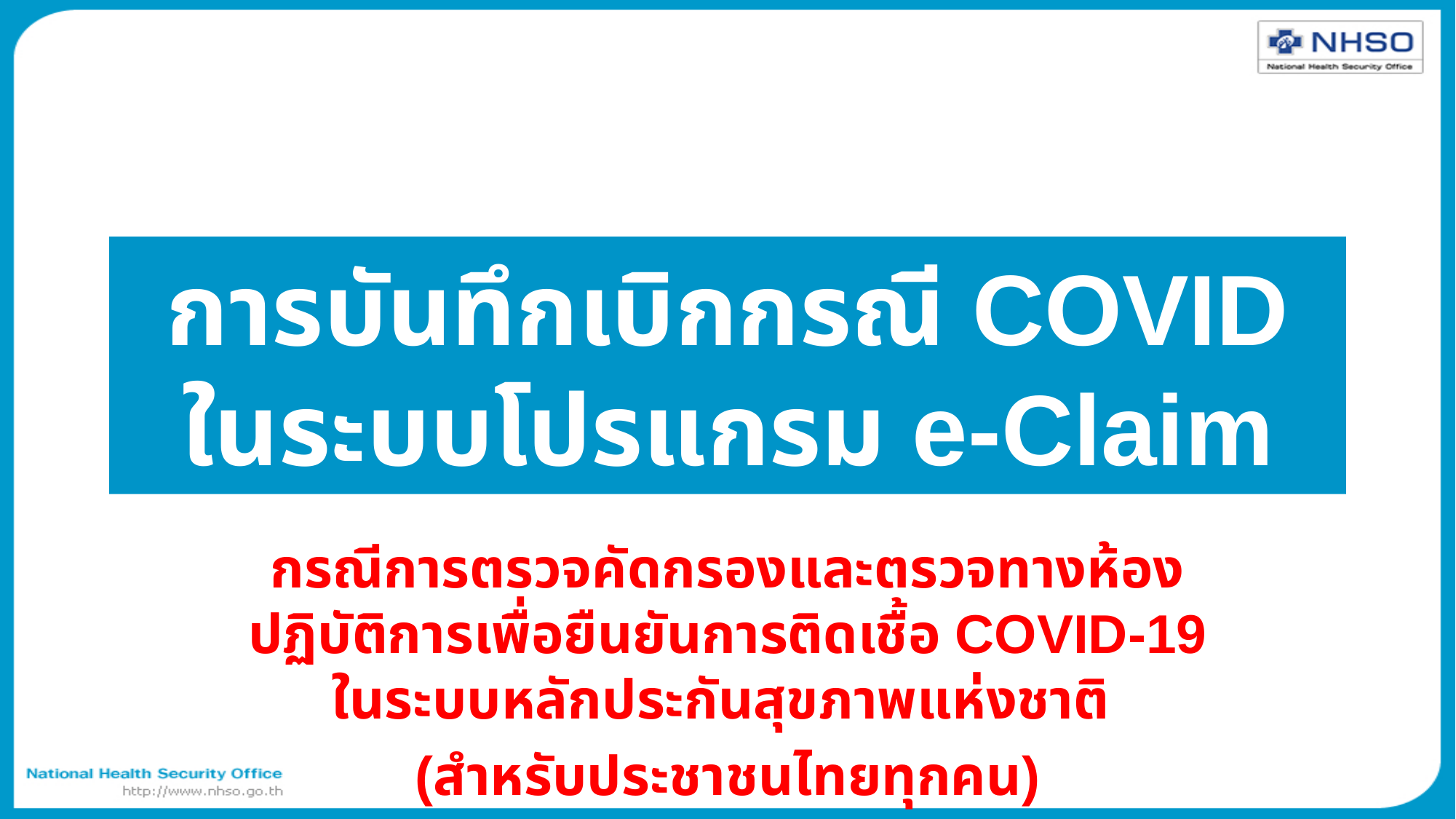

# การบันทึกเบิกกรณี COVID ในระบบโปรแกรม e-Claim
กรณีการตรวจคัดกรองและตรวจทางห้องปฏิบัติการเพื่อยืนยันการติดเชื้อ COVID-19 ในระบบหลักประกันสุขภาพแห่งชาติ
(สำหรับประชาชนไทยทุกคน)